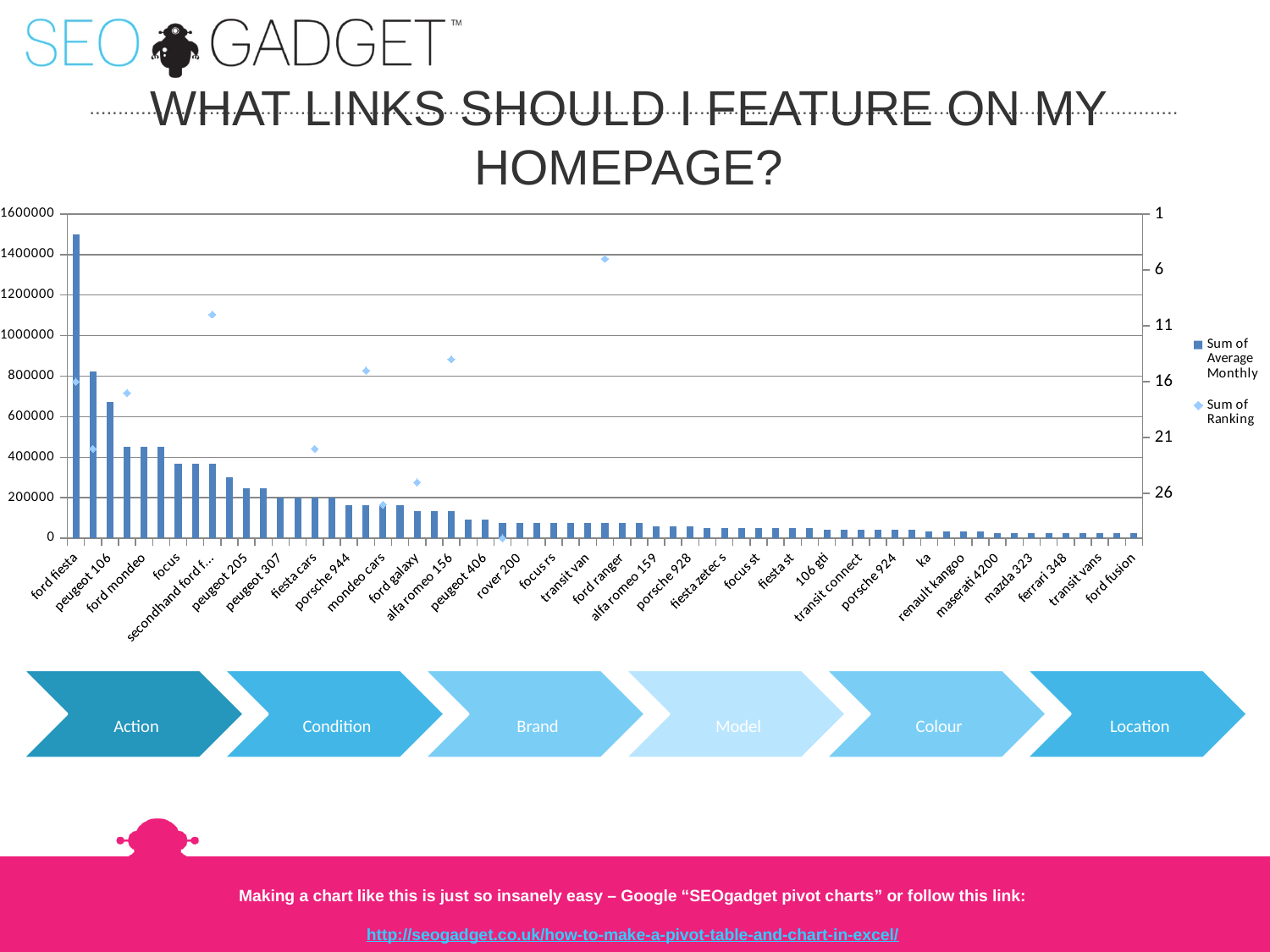

# WHAT links SHOULD I FEATURE ON MY HOMEPAGE?

### Chart

| Category | Sum of Average Monthly | Sum of Ranking |
|---|---|---|
| ford fiesta | 1500000.0 | 16.0 |
| ford focus | 823000.0 | 22.0 |
| peugeot 106 | 673000.0 | 0.0 |
| peugeot 206 | 450000.0 | 17.0 |
| ford mondeo | 450000.0 | 0.0 |
| peugeot 306 | 450000.0 | 0.0 |
| focus | 368000.0 | 0.0 |
| ford focus rs | 368000.0 | 0.0 |
| secondhand ford focus | 368000.0 | 10.0 |
| ford ka | 301000.0 | 0.0 |
| peugeot 205 | 246000.0 | 0.0 |
| honda s2000 | 246000.0 | 0.0 |
| peugeot 307 | 201000.0 | 0.0 |
| fiat 500 | 201000.0 | 0.0 |
| fiesta cars | 201000.0 | 22.0 |
| galaxy | 201000.0 | 0.0 |
| porsche 944 | 165000.0 | 0.0 |
| focus cars | 165000.0 | 15.0 |
| mondeo cars | 165000.0 | 27.0 |
| porsche 911 | 165000.0 | 0.0 |
| ford galaxy | 135000.0 | 25.0 |
| alfa romeo 147 | 135000.0 | 0.0 |
| alfa romeo 156 | 135000.0 | 14.0 |
| peugeot 207 | 90500.0 | 0.0 |
| peugeot 406 | 90500.0 | 0.0 |
| ka cars | 74000.0 | 30.0 |
| rover 200 | 74000.0 | 0.0 |
| fiesta | 74000.0 | 0.0 |
| focus rs | 74000.0 | 0.0 |
| volvo 850 | 74000.0 | 0.0 |
| transit van | 74000.0 | 0.0 |
| secondhand ford ka | 74000.0 | 5.0 |
| ford ranger | 74000.0 | 0.0 |
| peugeot 407 | 74000.0 | 0.0 |
| alfa romeo 159 | 60500.0 | 0.0 |
| mondeo | 60500.0 | 0.0 |
| porsche 928 | 60500.0 | 0.0 |
| ferrari 599 | 49500.0 | 0.0 |
| fiesta zetec s | 49500.0 | 0.0 |
| saab 900 | 49500.0 | 0.0 |
| focus st | 49500.0 | 0.0 |
| ford s-max | 49500.0 | 0.0 |
| fiesta st | 49500.0 | 0.0 |
| porsche 968 | 49500.0 | 0.0 |
| 106 gti | 40500.0 | 0.0 |
| galaxy 105 | 40500.0 | 0.0 |
| transit connect | 40500.0 | 0.0 |
| ferrari f430 | 40500.0 | 0.0 |
| porsche 924 | 40500.0 | 0.0 |
| ferrari 308 | 40500.0 | 0.0 |
| ka | 33100.0 | 0.0 |
| peugeot 107 | 33100.0 | 0.0 |
| renault kangoo | 33100.0 | 0.0 |
| peugeot 308 | 33100.0 | 0.0 |
| maserati 4200 | 27100.0 | 0.0 |
| alfa romeo 166 | 27100.0 | 0.0 |
| mazda 323 | 27100.0 | 0.0 |
| saab 9000 | 27100.0 | 0.0 |
| ferrari 348 | 27100.0 | 0.0 |
| ford transit connect | 27100.0 | 0.0 |
| transit vans | 27100.0 | 0.0 |
| fusion | 27100.0 | 0.0 |
| ford fusion | 27100.0 | 0.0 |
Action
Condition
Brand
Model
Colour
Location
Making a chart like this is just so insanely easy – Google “SEOgadget pivot charts” or follow this link: http://seogadget.co.uk/how-to-make-a-pivot-table-and-chart-in-excel/